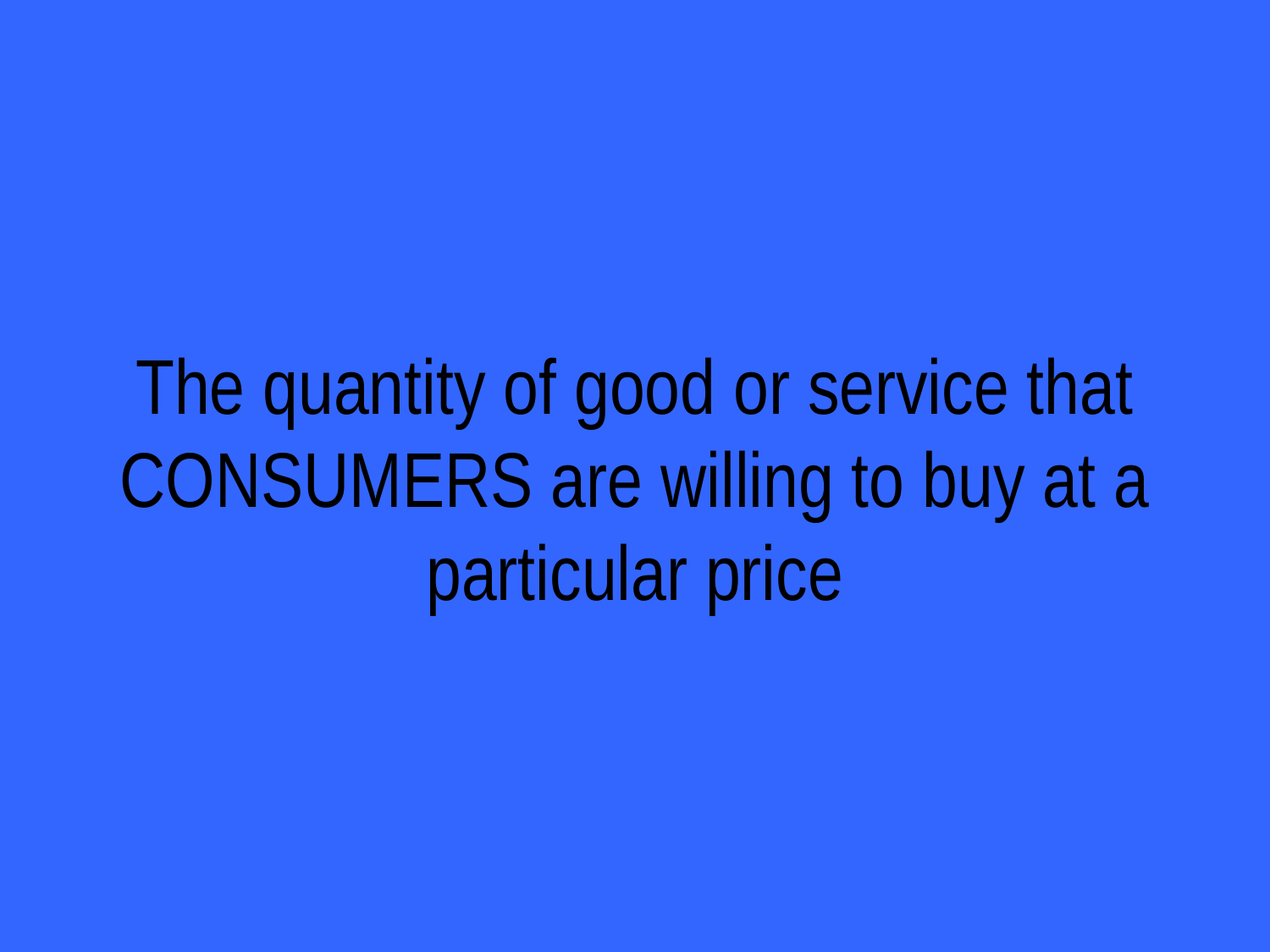

# The quantity of good or service that CONSUMERS are willing to buy at a particular price